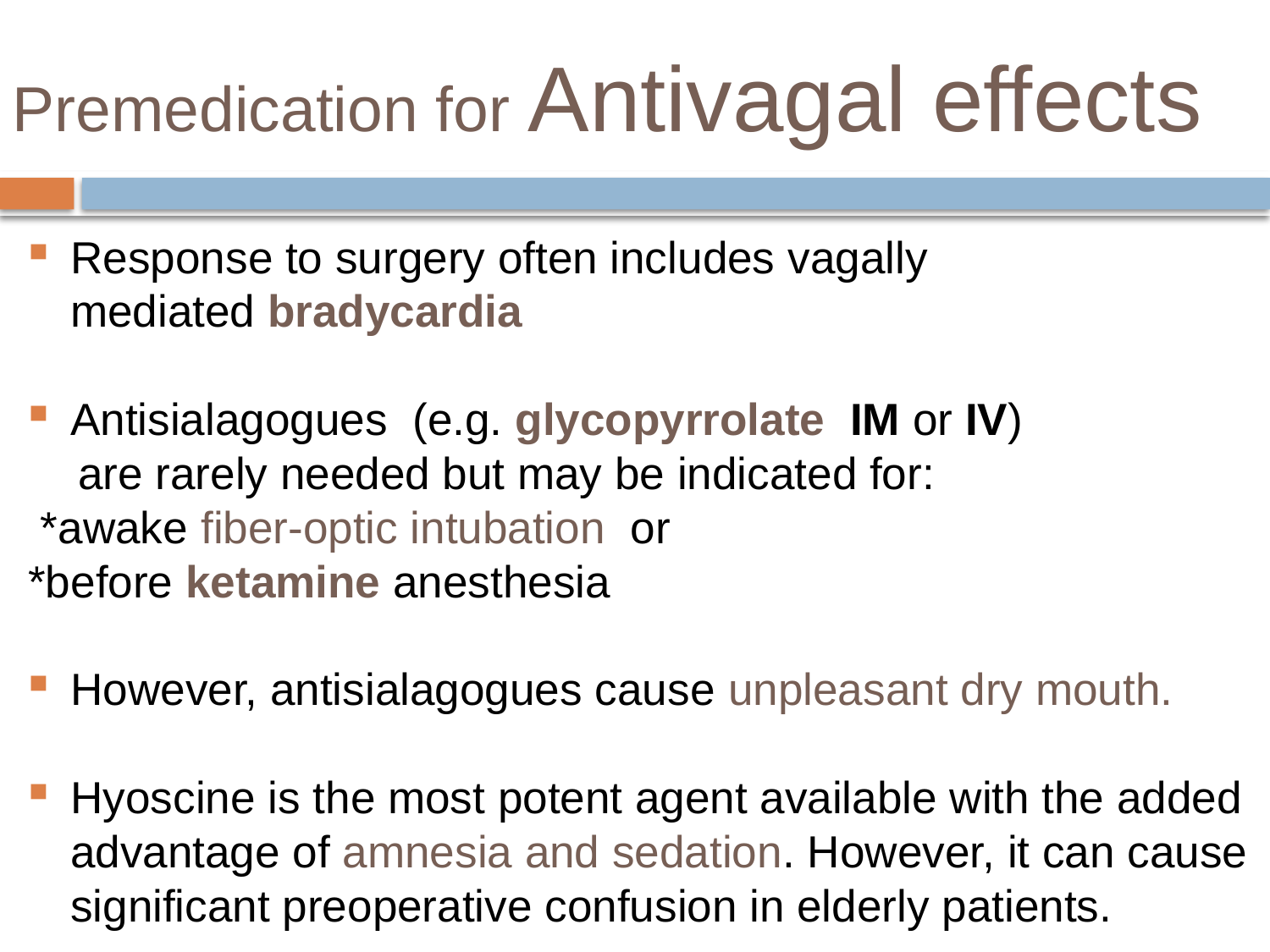

# Premedication for Antivagal effects
Response to surgery often includes vagally mediated bradycardia

Antisialagogues  (e.g. glycopyrrolate  IM or IV)
    are rarely needed but may be indicated for:
 *awake fiber-optic intubation  or  *before ketamine anesthesia

However, antisialagogues cause unpleasant dry mouth.

Hyoscine is the most potent agent available with the added advantage of amnesia and sedation. However, it can cause significant preoperative confusion in elderly patients.